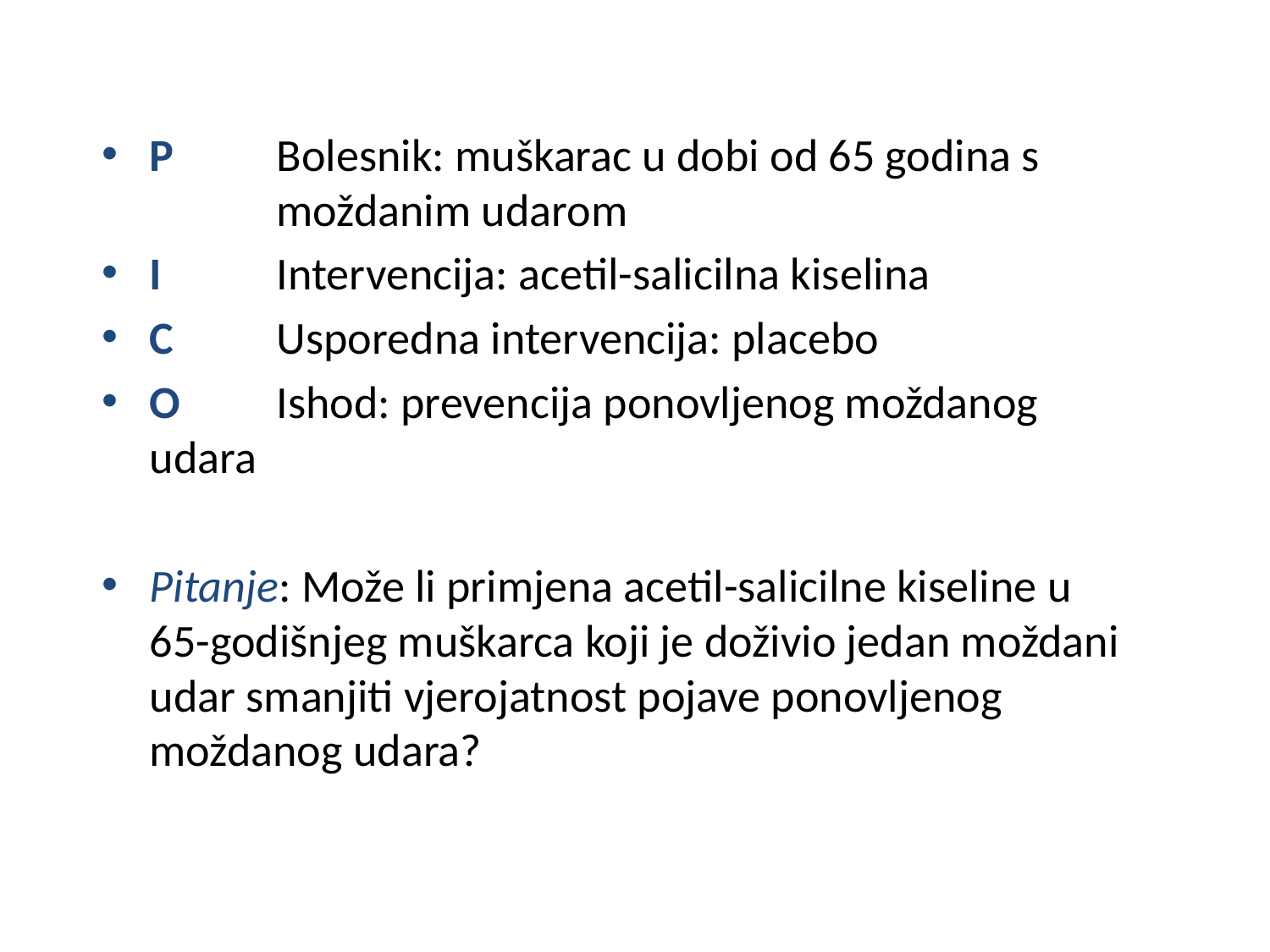

P 	Bolesnik: muškarac u dobi od 65 godina s 	moždanim udarom
I 	Intervencija: acetil-salicilna kiselina
C 	Usporedna intervencija: placebo
O 	Ishod: prevencija ponovljenog moždanog udara

Pitanje: Može li primjena acetil-salicilne kiseline u 65-godišnjeg muškarca koji je doživio jedan moždani udar smanjiti vjerojatnost pojave ponovljenog moždanog udara?